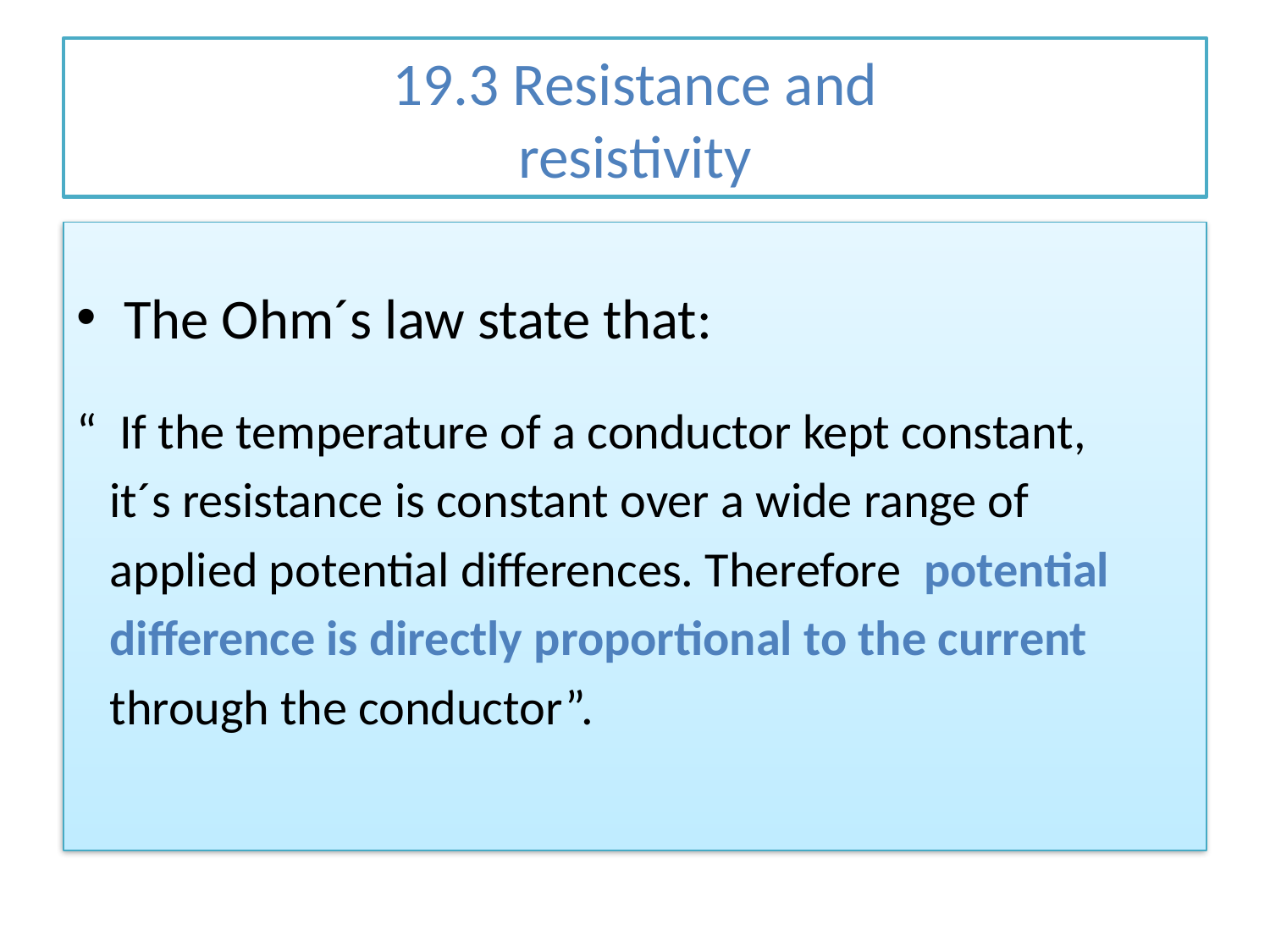

# 19.3 Resistance and resistivity

The Ohm´s law state that:

“  If the temperature of a conductor kept constant,
   it´s resistance is constant over a wide range of
   applied potential differences. Therefore  potential
   difference is directly proportional to the current
   through the conductor”.